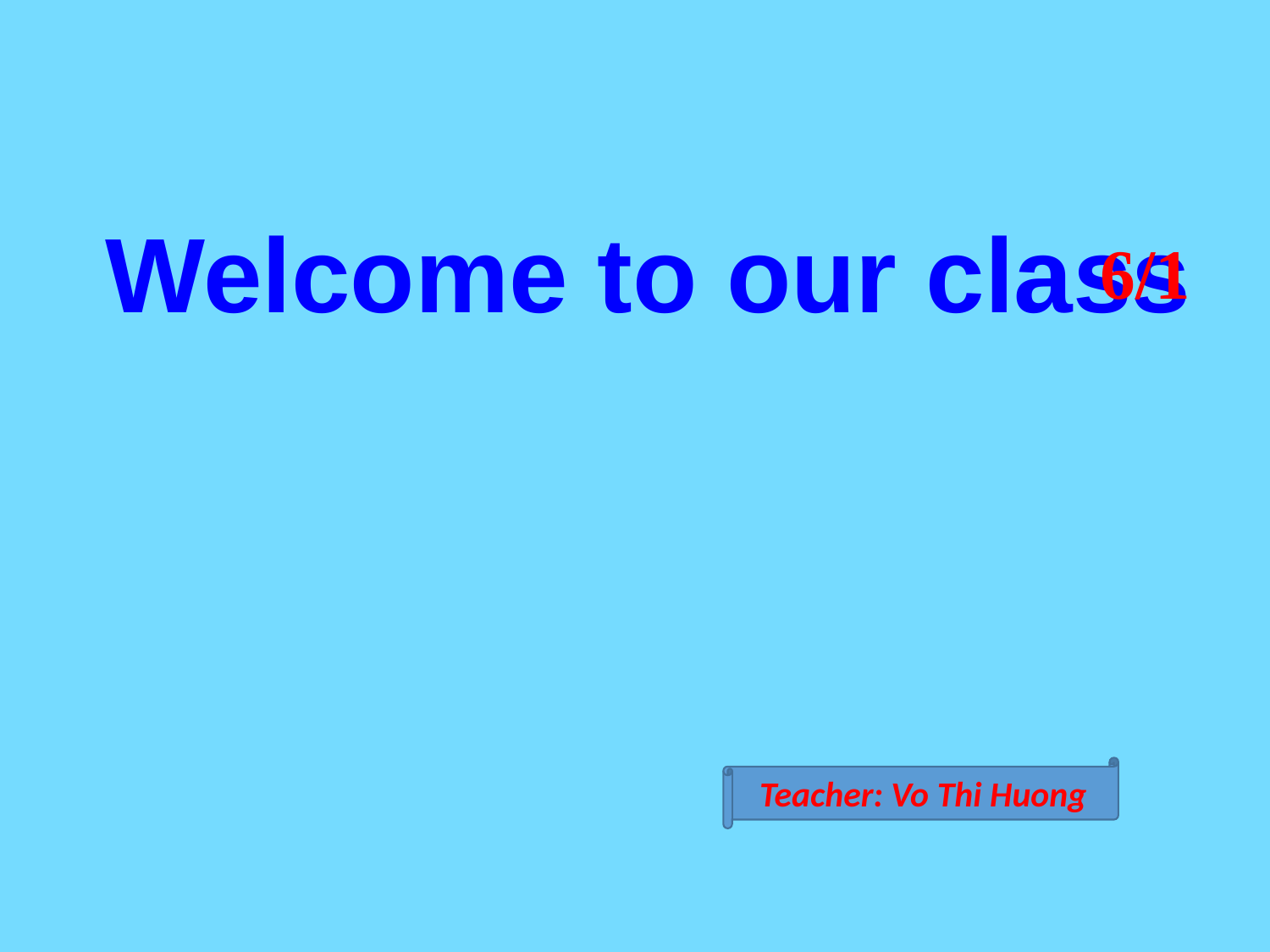

Welcome to our class
6/1
Teacher: Vo Thi Huong